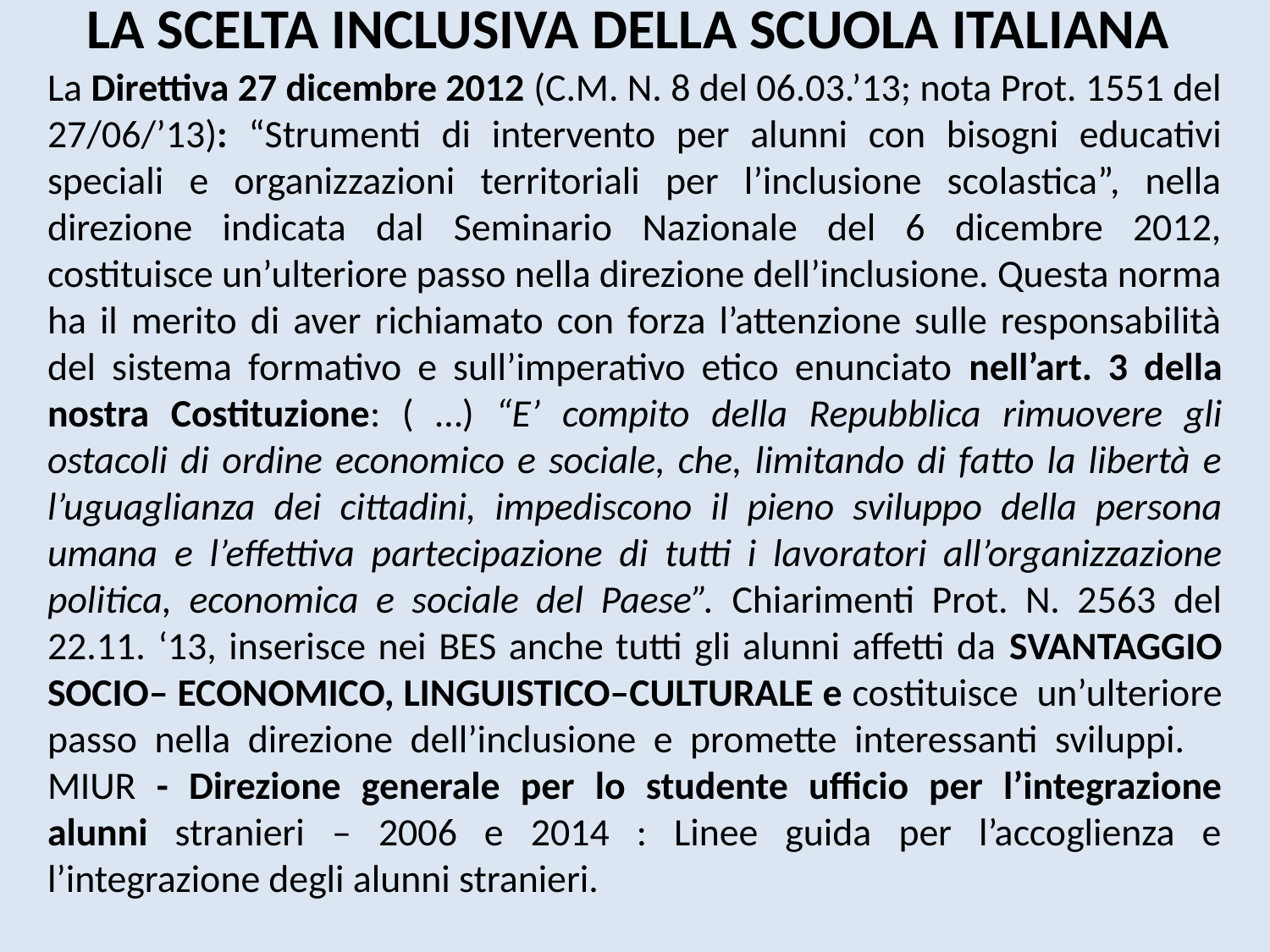

LA SCELTA INCLUSIVA DELLA SCUOLA ITALIANA
La Direttiva 27 dicembre 2012 (C.M. N. 8 del 06.03.’13; nota Prot. 1551 del 27/06/’13): “Strumenti di intervento per alunni con bisogni educativi speciali e organizzazioni territoriali per l’inclusione scolastica”, nella direzione indicata dal Seminario Nazionale del 6 dicembre 2012, costituisce un’ulteriore passo nella direzione dell’inclusione. Questa norma ha il merito di aver richiamato con forza l’attenzione sulle responsabilità del sistema formativo e sull’imperativo etico enunciato nell’art. 3 della nostra Costituzione: ( …) “E’ compito della Repubblica rimuovere gli ostacoli di ordine economico e sociale, che, limitando di fatto la libertà e l’uguaglianza dei cittadini, impediscono il pieno sviluppo della persona umana e l’effettiva partecipazione di tutti i lavoratori all’organizzazione politica, economica e sociale del Paese”. Chiarimenti Prot. N. 2563 del 22.11. ‘13, inserisce nei BES anche tutti gli alunni affetti da SVANTAGGIO SOCIO– ECONOMICO, LINGUISTICO–CULTURALE e costituisce  un’ulteriore passo  nella  direzione  dell’inclusione  e  promette  interessanti  sviluppi.
MIUR - Direzione generale per lo studente ufficio per l’integrazione alunni stranieri – 2006 e 2014 : Linee guida per l’accoglienza e l’integrazione degli alunni stranieri.